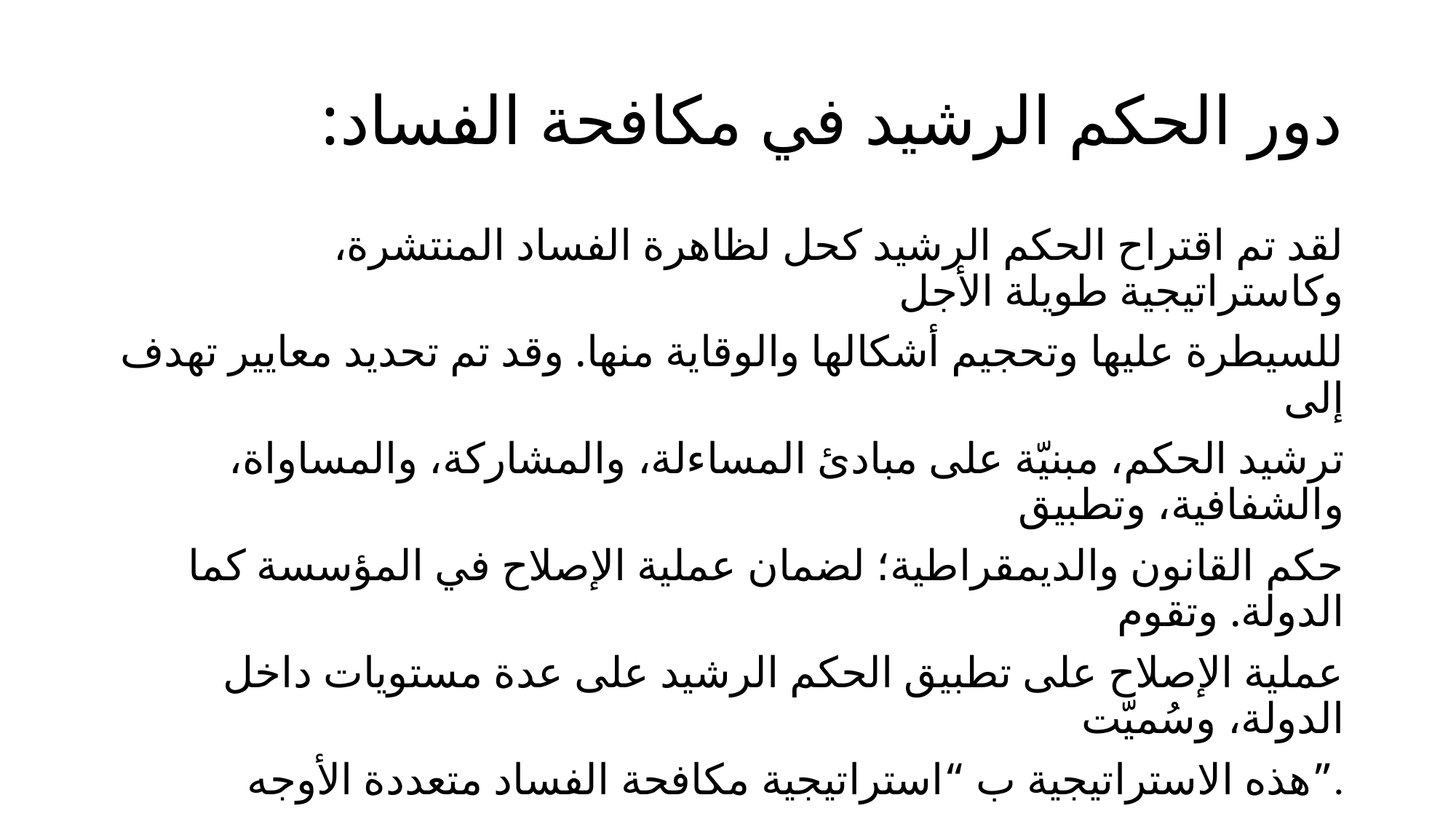

# دور الحكم الرشيد في مكافحة الفساد:
لقد تم اقتراح الحكم الرشيد كحل لظاهرة الفساد المنتشرة، وكاستراتيجية طويلة الأجل
للسيطرة عليها وتحجيم أشكالها والوقاية منها. وقد تم تحديد معايير تهدف إلى
ترشيد الحكم، مبنيّة على مبادئ المساءلة، والمشاركة، والمساواة، والشفافية، وتطبيق
حكم القانون والديمقراطية؛ لضمان عملية الإصلاح في المؤسسة كما الدولة. وتقوم
عملية الإصلاح على تطبيق الحكم الرشيد على عدة مستويات داخل الدولة، وسُميّت
هذه الاستراتيجية ب “استراتيجية مكافحة الفساد متعددة الأوجه”.